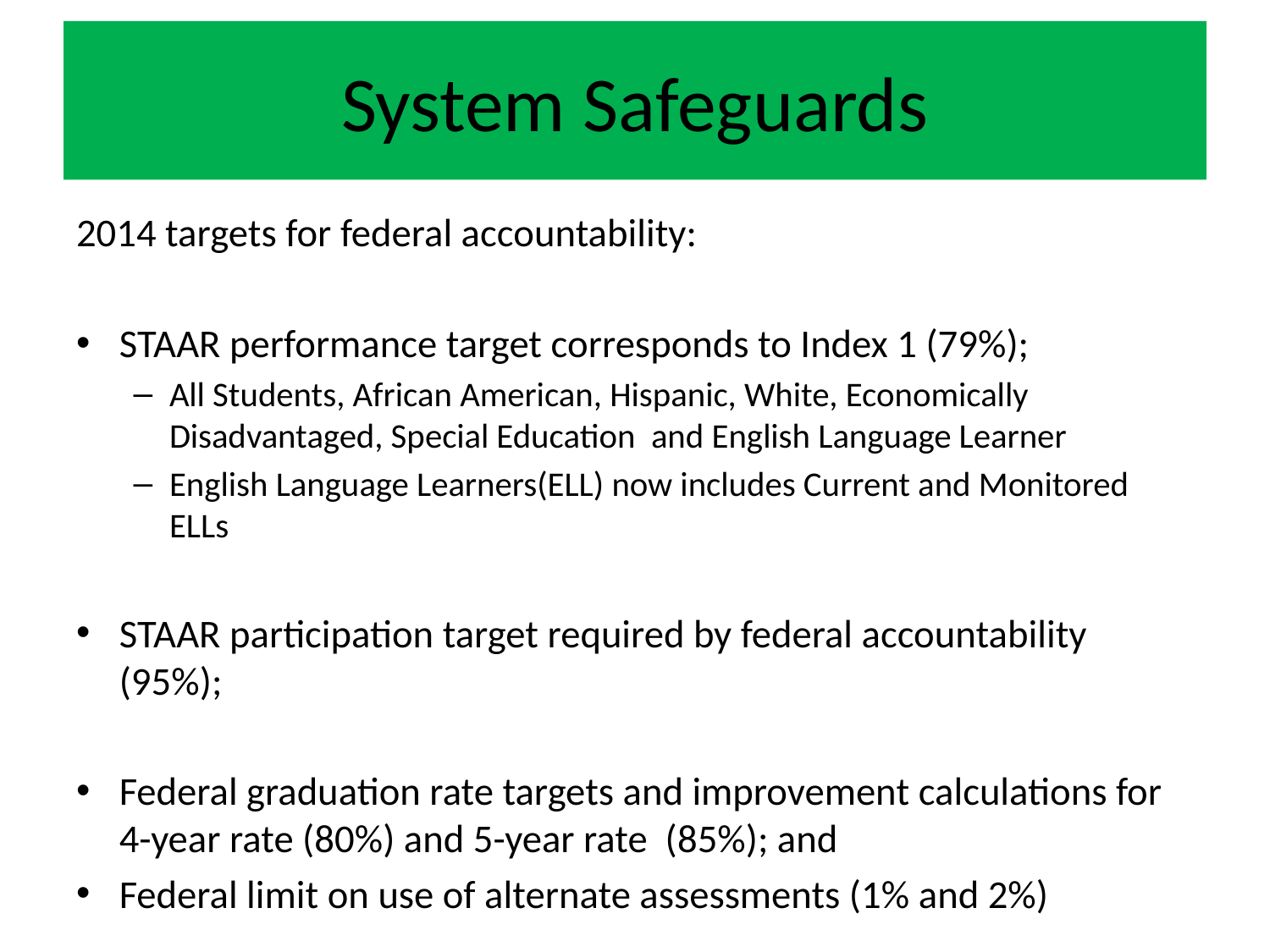

# System Safeguards
2014 targets for federal accountability:

STAAR performance target corresponds to Index 1 (79%);
All Students, African American, Hispanic, White, Economically Disadvantaged, Special Education  and English Language Learner
English Language Learners(ELL) now includes Current and Monitored ELLs

STAAR participation target required by federal accountability (95%);

Federal graduation rate targets and improvement calculations for 4-year rate (80%) and 5-year rate  (85%); and
Federal limit on use of alternate assessments (1% and 2%)